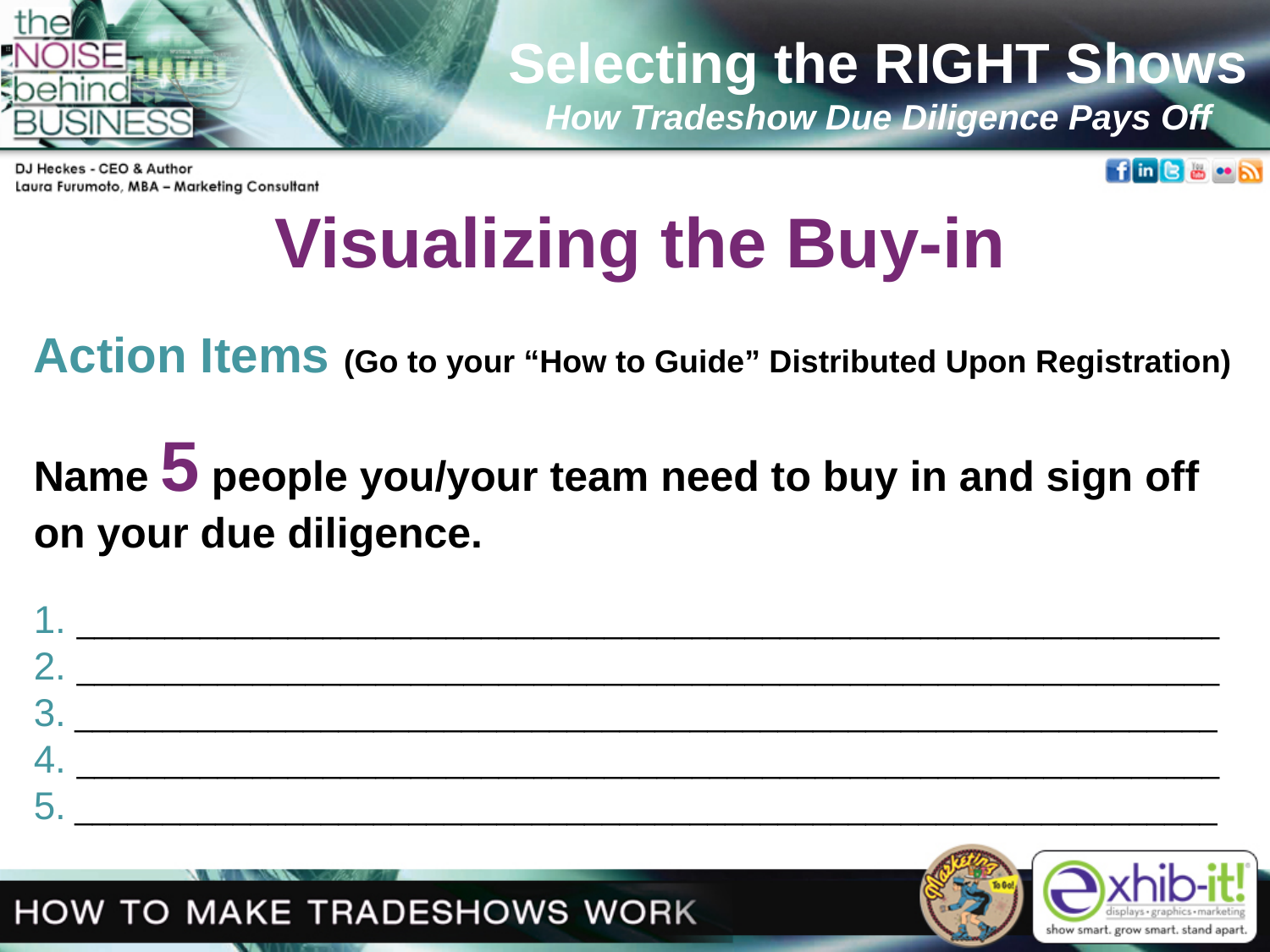

Selecting the RIGHT Shows
How Tradeshow Due Diligence Pays Off

Visualizing the Buy-in
Action Items (Go to your “How to Guide” Distributed Upon Registration)

Name 5 people you/your team need to buy in and sign off on your due diligence.
1. _________________________________________________________________
2. _________________________________________________________________
3. _________________________________________________________________
4. _________________________________________________________________
5. _________________________________________________________________